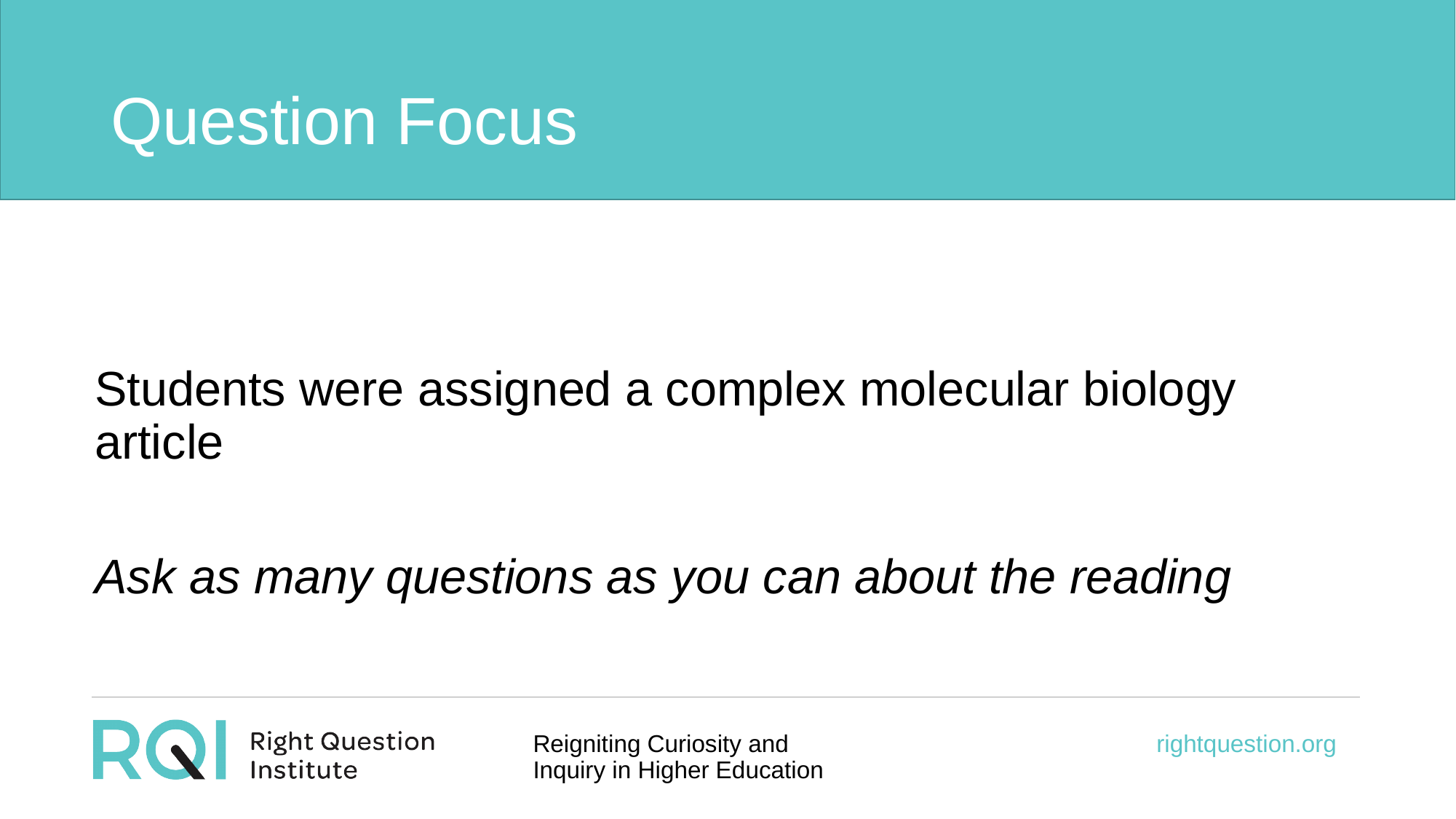

# Question Focus

Students were assigned a complex molecular biology article

Ask as many questions as you can about the reading